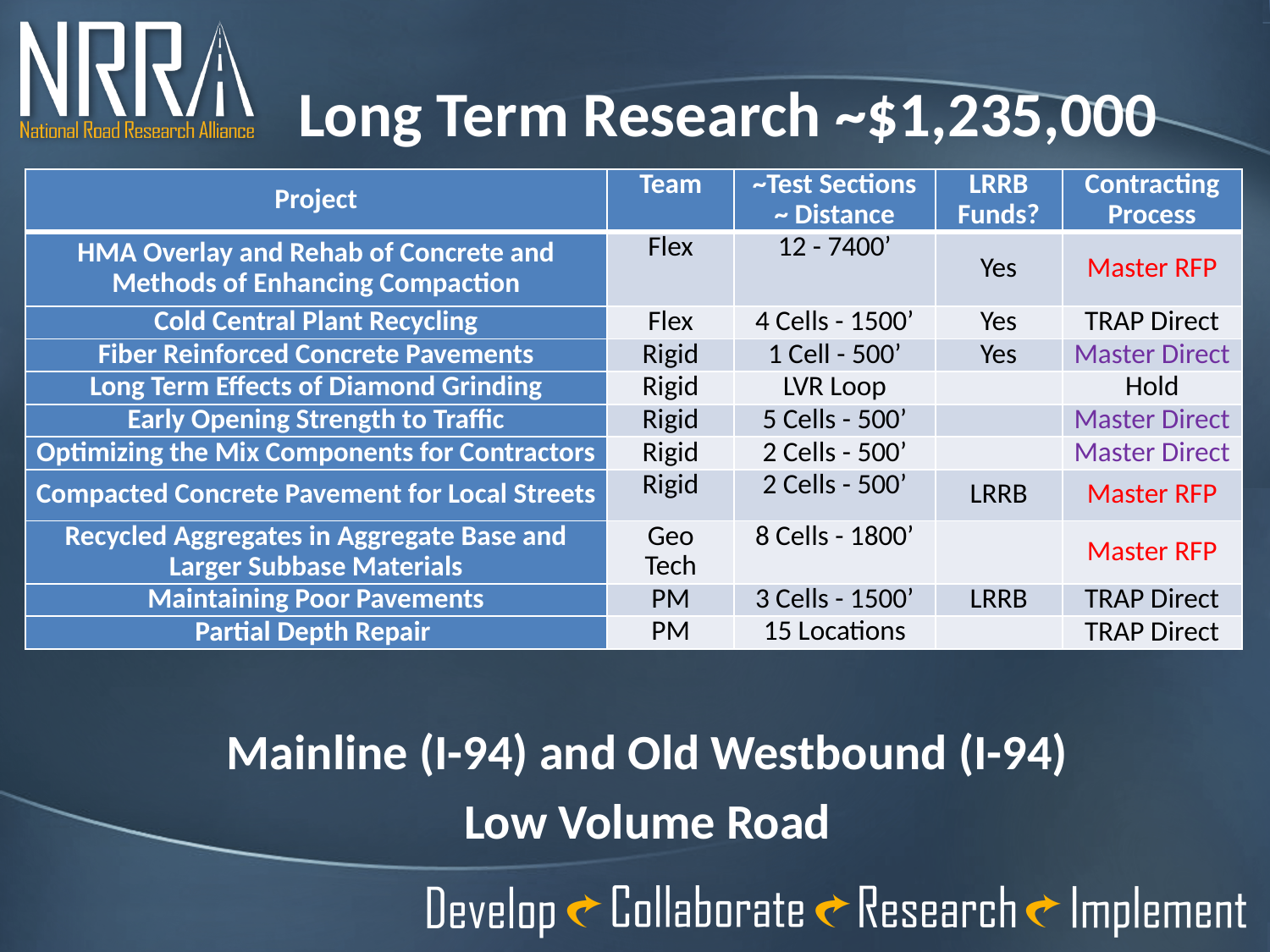

# Long Term Research ~$1,235,000
| Project | Team | ~Test Sections ~ Distance | LRRB Funds? | Contracting Process |
| --- | --- | --- | --- | --- |
| HMA Overlay and Rehab of Concrete and Methods of Enhancing Compaction | Flex | 12 - 7400’ | Yes | Master RFP |
| Cold Central Plant Recycling | Flex | 4 Cells - 1500’ | Yes | TRAP Direct |
| Fiber Reinforced Concrete Pavements | Rigid | 1 Cell - 500’ | Yes | Master Direct |
| Long Term Effects of Diamond Grinding | Rigid | LVR Loop |  | Hold |
| Early Opening Strength to Traffic | Rigid | 5 Cells - 500’ |  | Master Direct |
| Optimizing the Mix Components for Contractors | Rigid | 2 Cells - 500’ |  | Master Direct |
| Compacted Concrete Pavement for Local Streets | Rigid | 2 Cells - 500’ | LRRB | Master RFP |
| Recycled Aggregates in Aggregate Base and Larger Subbase Materials | Geo Tech | 8 Cells - 1800’ |  | Master RFP |
| Maintaining Poor Pavements | PM | 3 Cells - 1500’ | LRRB | TRAP Direct |
| Partial Depth Repair | PM | 15 Locations |  | TRAP Direct |
Mainline (I-94) and Old Westbound (I-94)
Low Volume Road